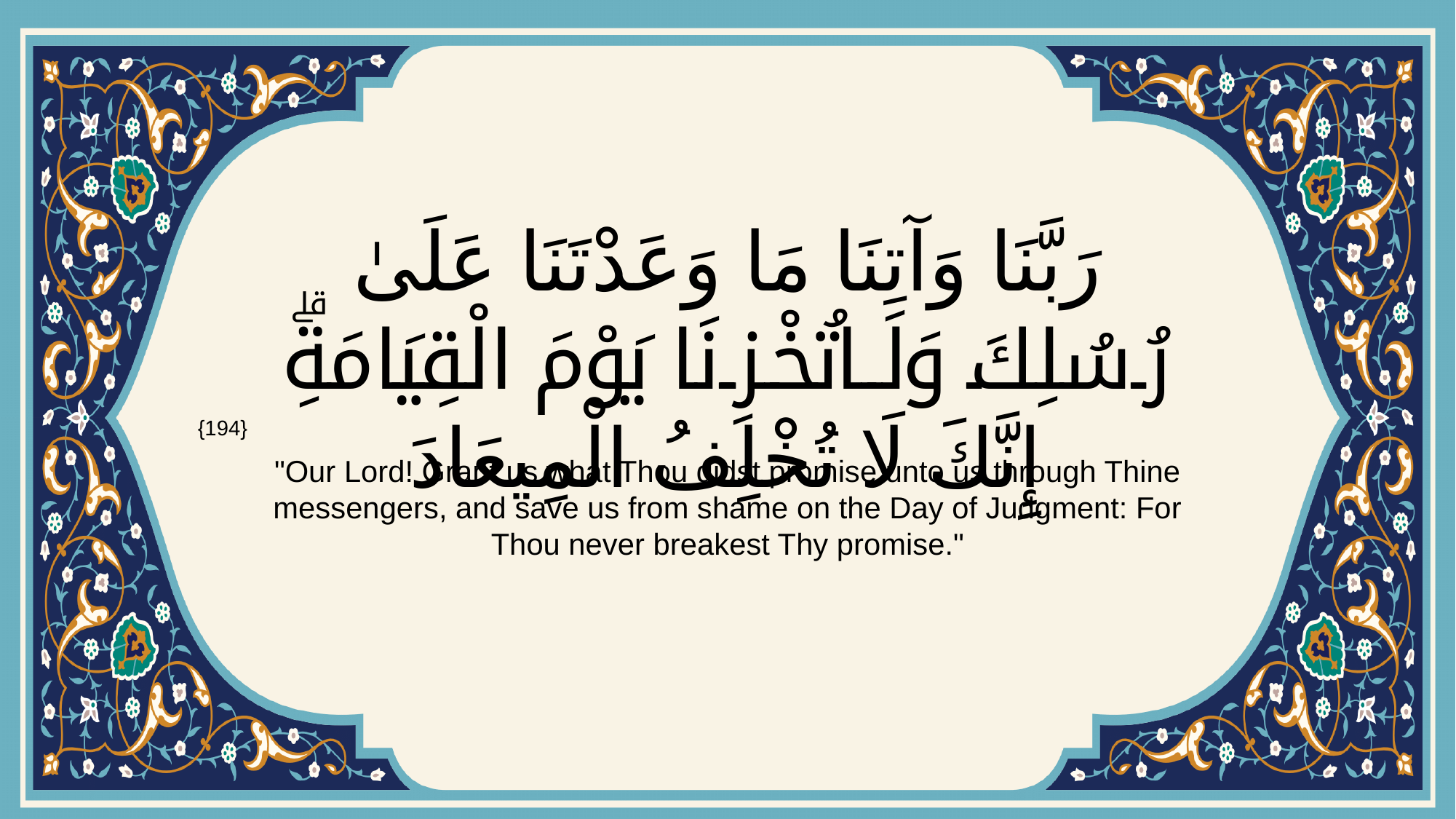

# رَبَّنَا وَآتِنَا مَا وَعَدْتَنَا عَلَىٰ رُسُلِكَ وَلَا تُخْزِنَا يَوْمَ الْقِيَامَةِۗ إِنَّكَ لَا تُخْلِفُ الْمِيعَادَ
{194}
"Our Lord! Grant us what Thou didst promise unto us through Thine messengers, and save us from shame on the Day of Judgment: For Thou never breakest Thy promise."